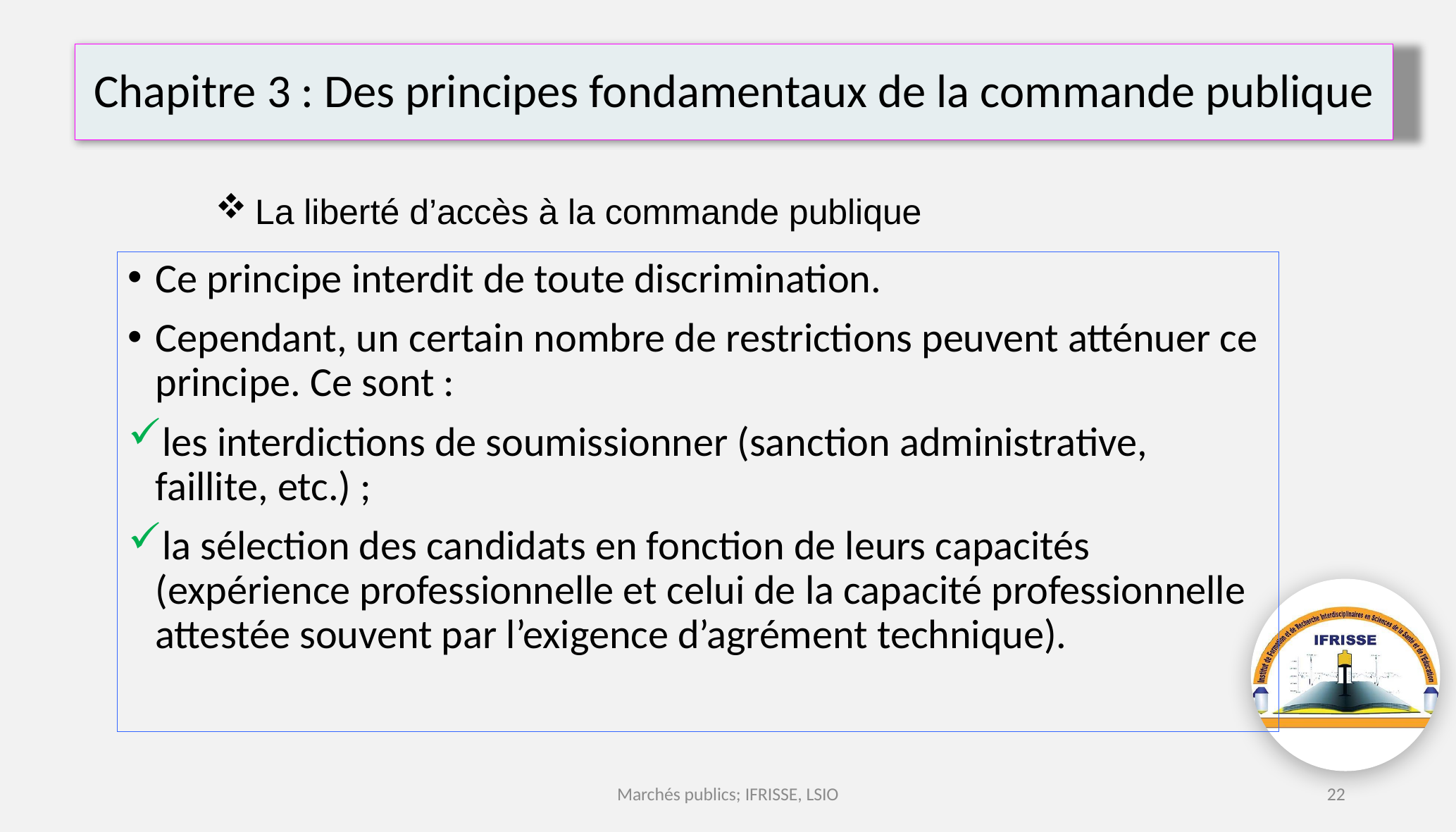

# Chapitre 3 : Des principes fondamentaux de la commande publique
La liberté d’accès à la commande publique
Ce principe interdit de toute discrimination.
Cependant, un certain nombre de restrictions peuvent atténuer ce principe. Ce sont :
les interdictions de soumissionner (sanction administrative, faillite, etc.) ;
la sélection des candidats en fonction de leurs capacités (expérience professionnelle et celui de la capacité professionnelle attestée souvent par l’exigence d’agrément technique).
Marchés publics; IFRISSE, LSIO
22